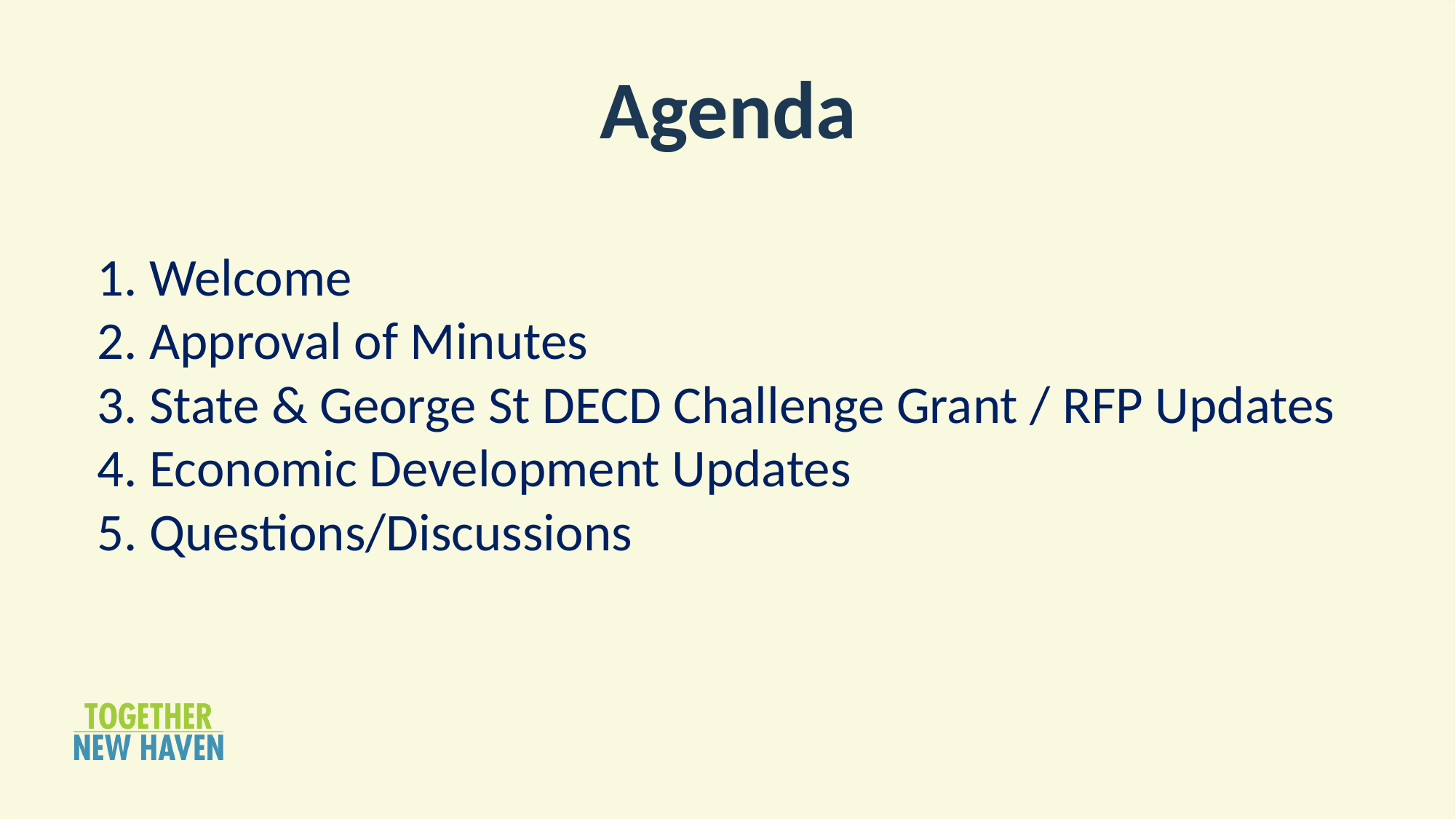

Agenda

 Welcome
 Approval of Minutes
 State & George St DECD Challenge Grant / RFP Updates
 Economic Development Updates
 Questions/Discussions